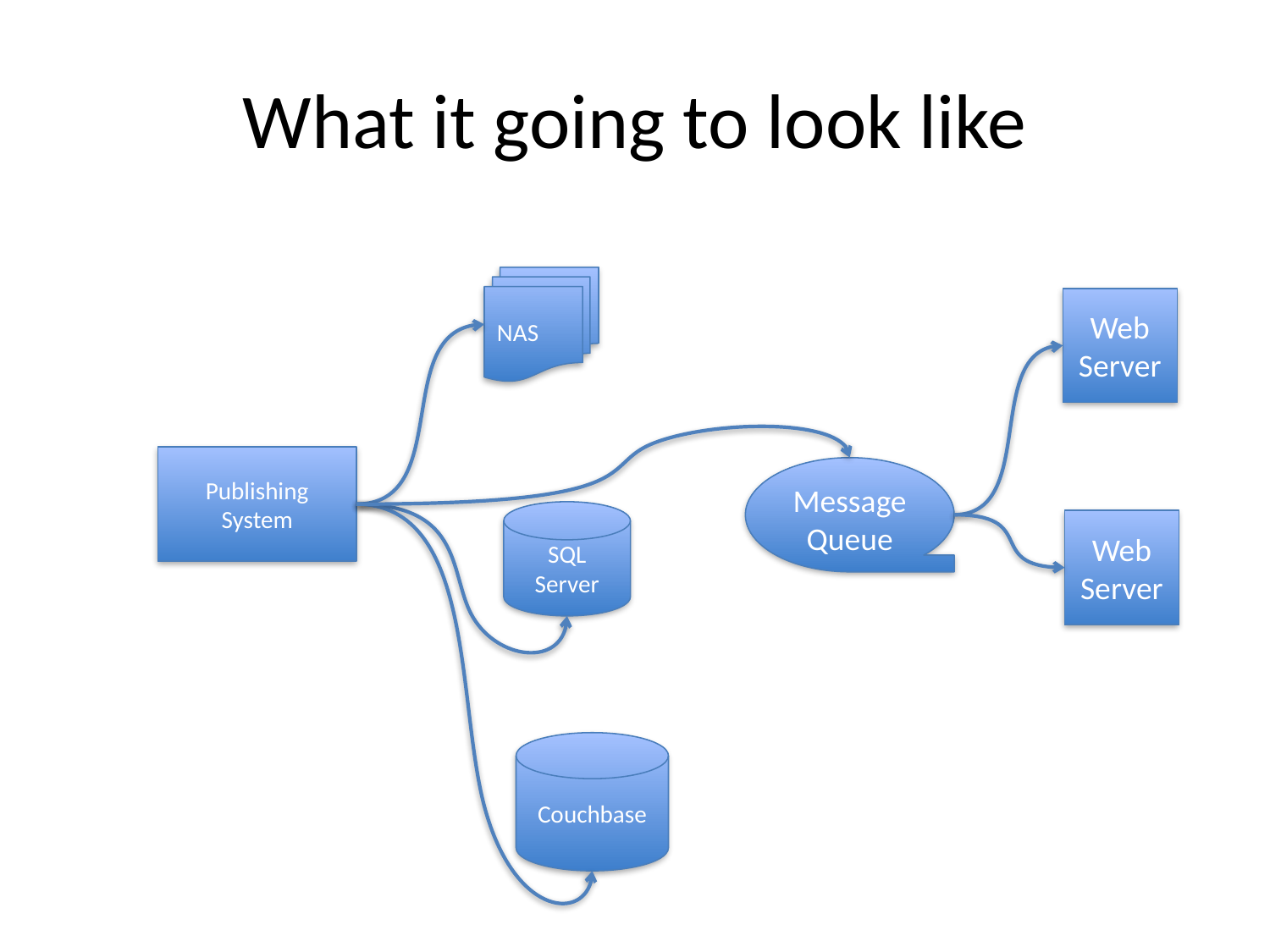

# What it going to look like
NAS
Web Server
Publishing System
Message Queue
SQL Server
Web Server
Couchbase